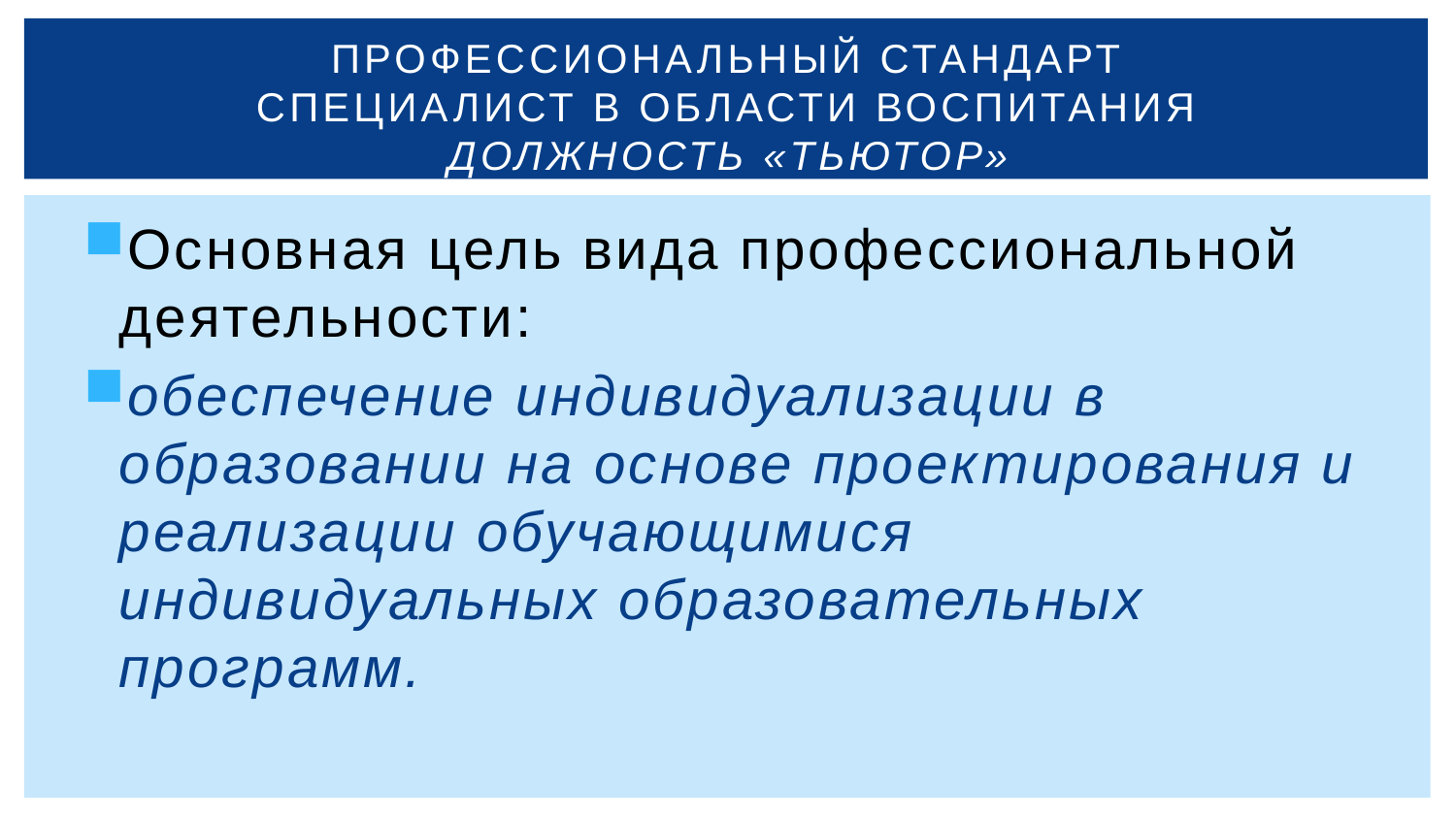

# ПРОФЕССИОНАЛЬНЫЙ СТАНДАРТ Специалист в области воспитания Должность «Тьютор»
Основная цель вида профессиональной деятельности:
обеспечение индивидуализации в образовании на основе проектирования и реализации обучающимися индивидуальных образовательных программ.